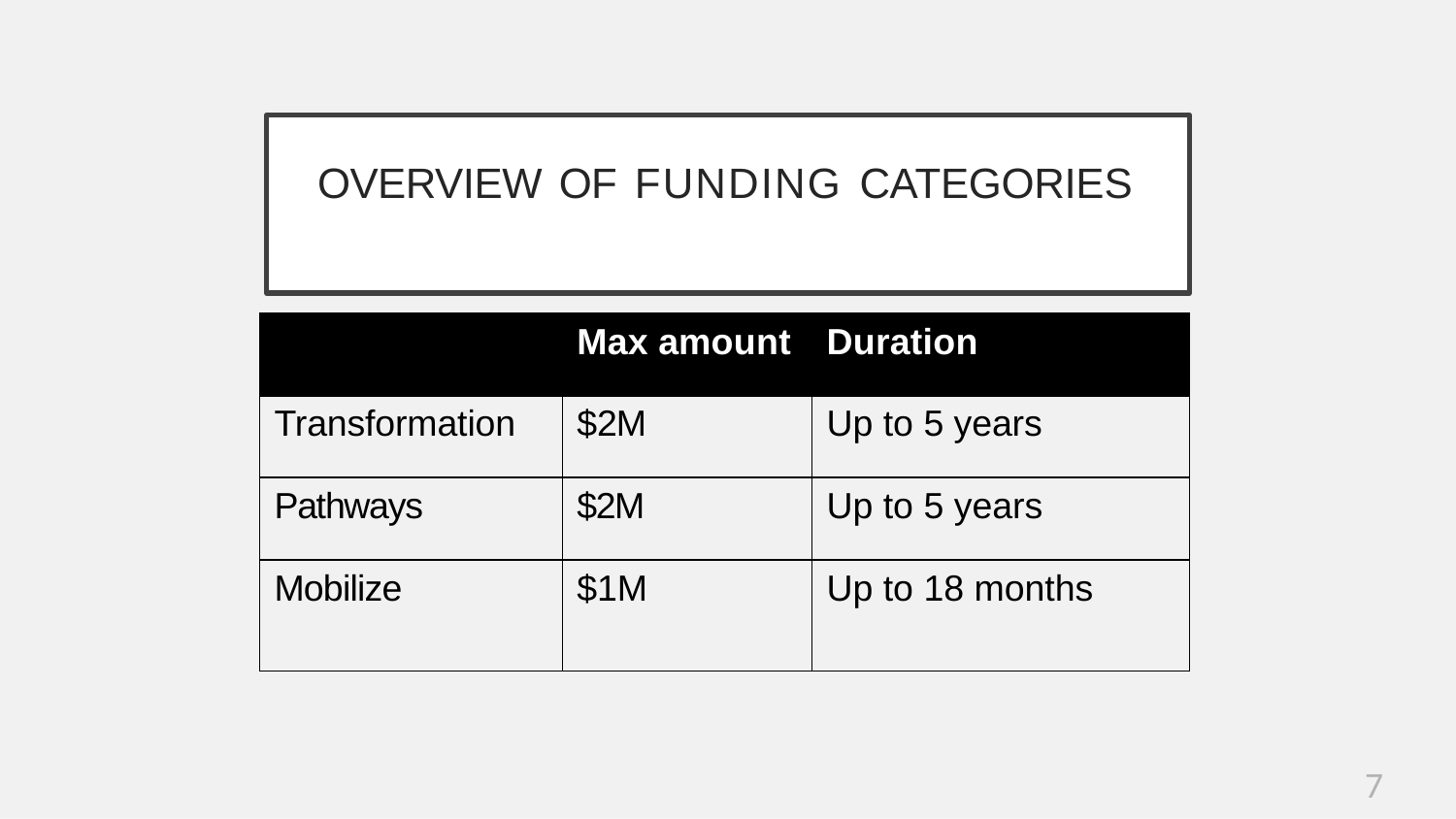

# OVERVIEW OF FUNDING CATEGORIES
|  | Max amount | Duration |
| --- | --- | --- |
| Transformation | $2M | Up to 5 years |
| Pathways | $2M | Up to 5 years |
| Mobilize | $1M | Up to 18 months |
7